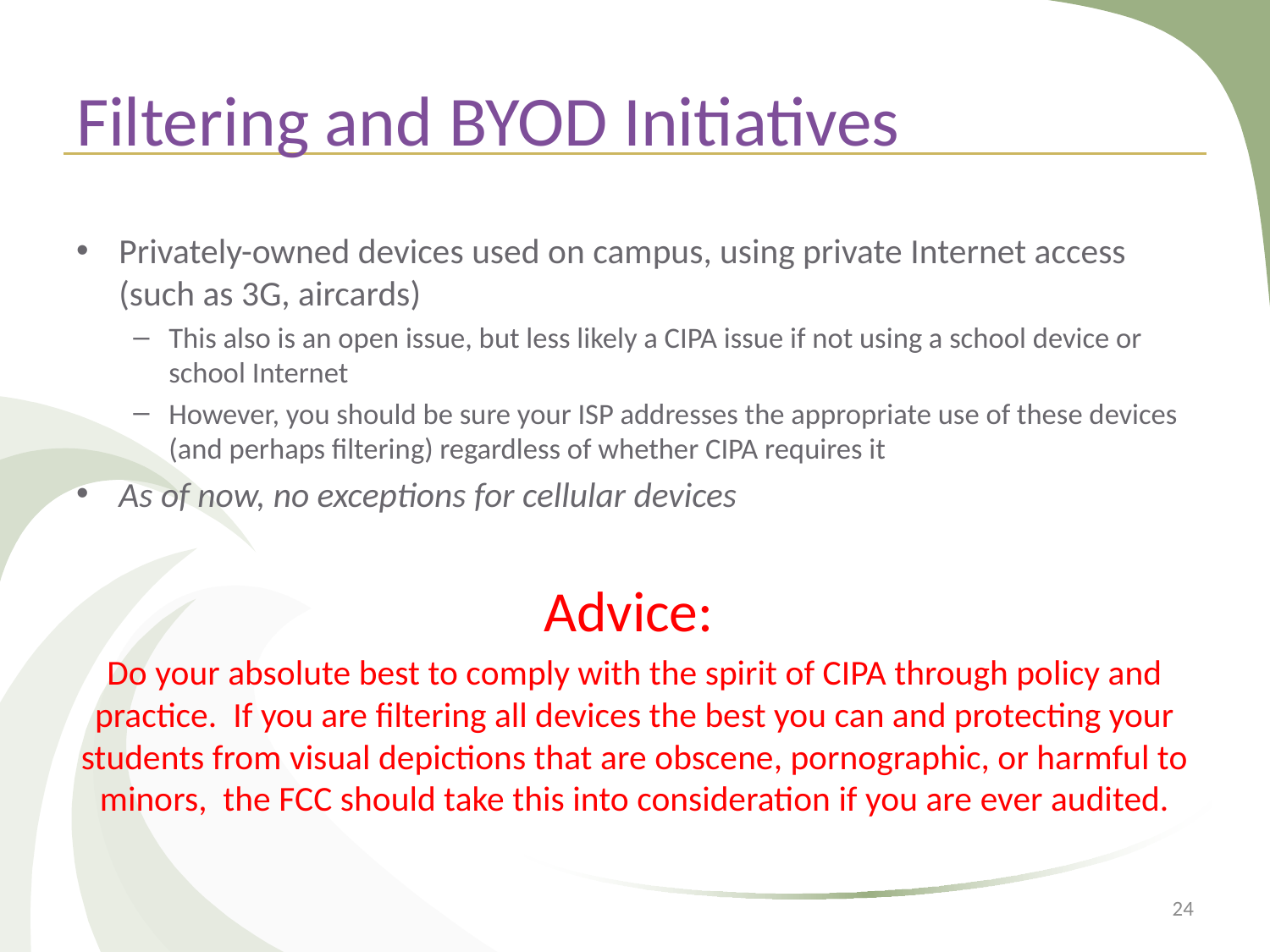

# Filtering and BYOD Initiatives
Privately-owned devices used on campus, using private Internet access (such as 3G, aircards)
This also is an open issue, but less likely a CIPA issue if not using a school device or school Internet
However, you should be sure your ISP addresses the appropriate use of these devices (and perhaps filtering) regardless of whether CIPA requires it
As of now, no exceptions for cellular devices

Advice:
Do your absolute best to comply with the spirit of CIPA through policy and practice.  If you are filtering all devices the best you can and protecting your students from visual depictions that are obscene, pornographic, or harmful to minors,  the FCC should take this into consideration if you are ever audited.
24